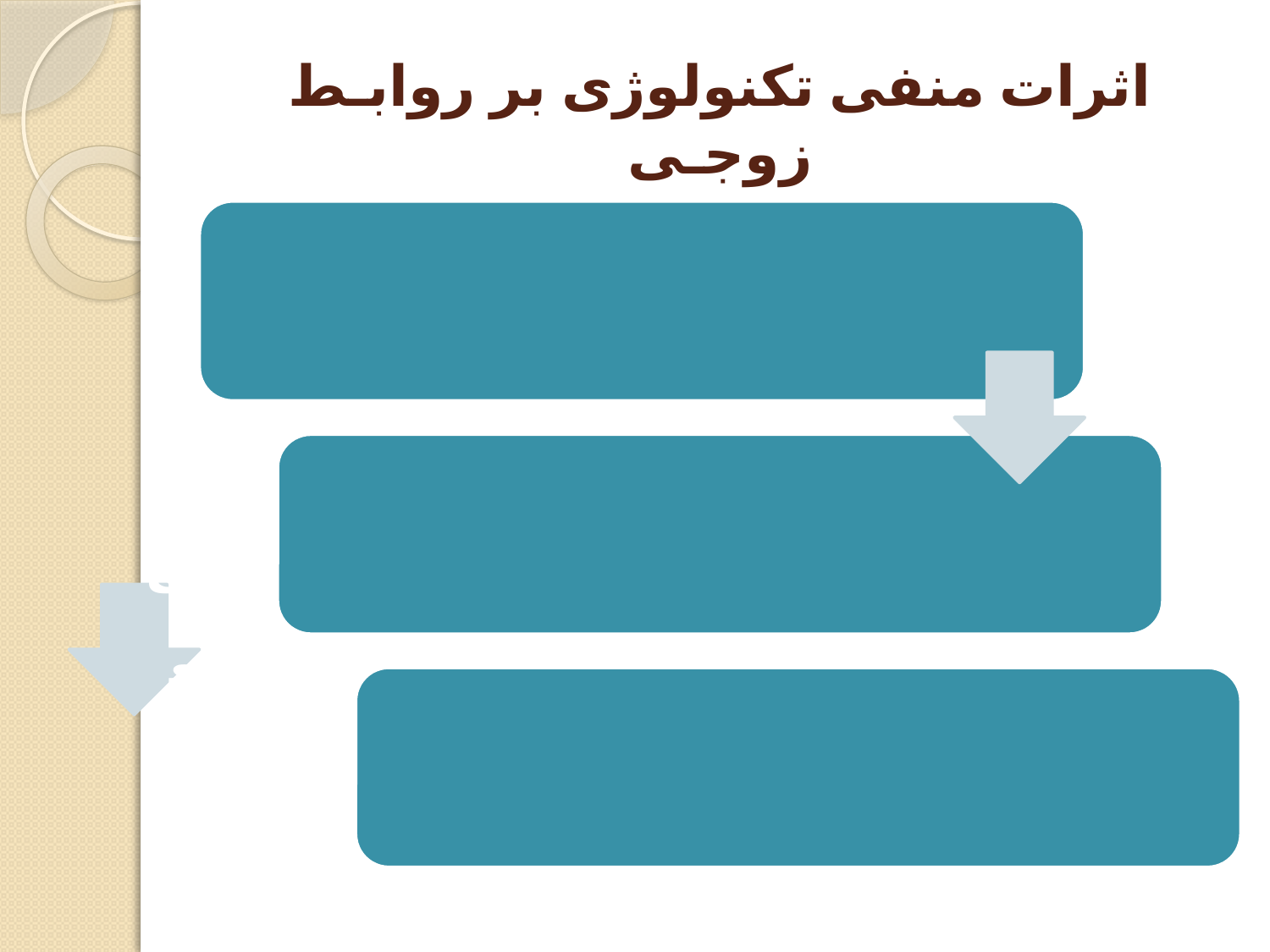

# اثرات منفی تکنولوژی بر روابـط زوجـی